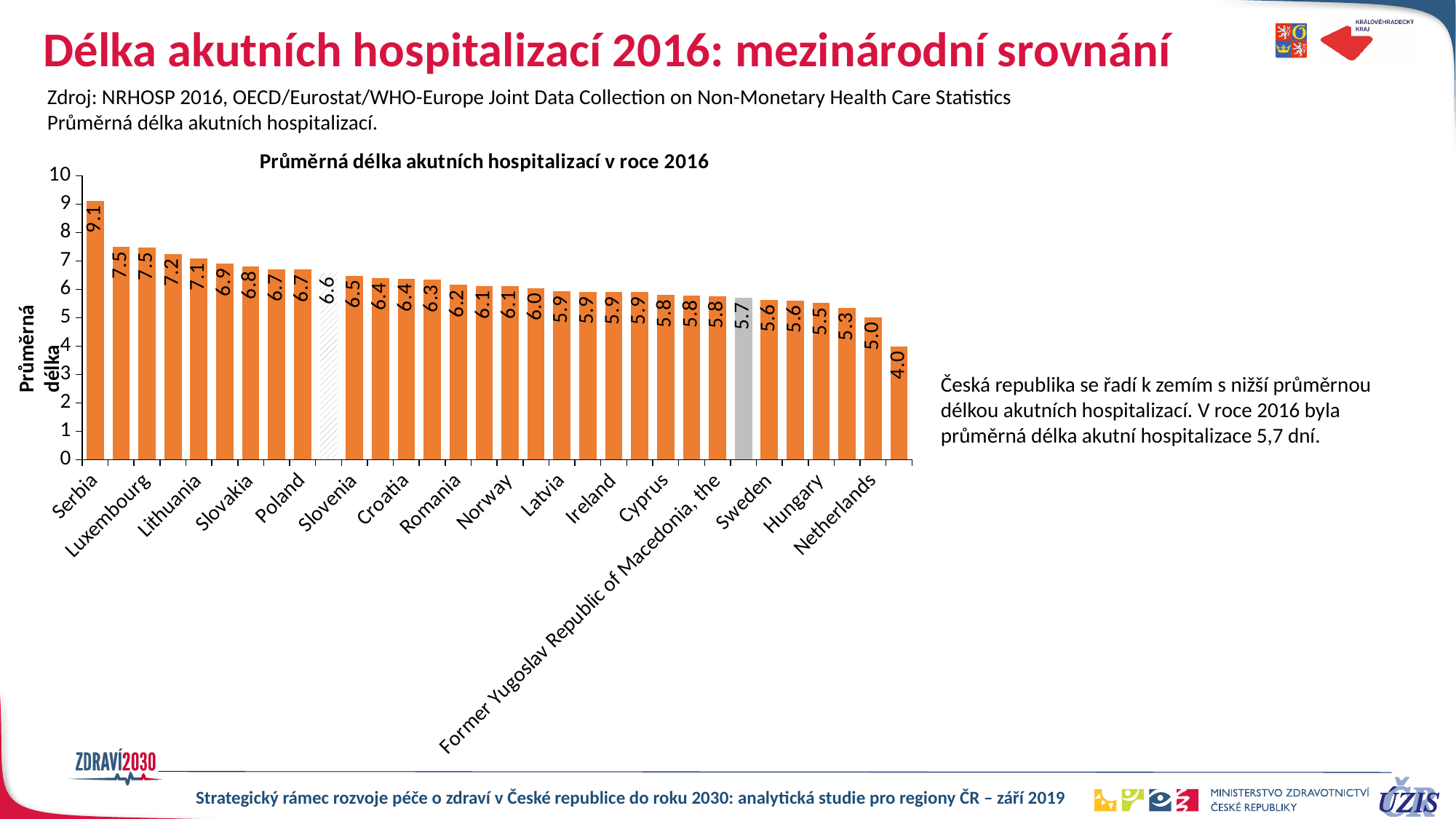

# Délka akutních hospitalizací 2016: mezinárodní srovnání
Zdroj: NRHOSP 2016, OECD/Eurostat/WHO-Europe Joint Data Collection on Non-Monetary Health Care Statistics
Průměrná délka akutních hospitalizací.

### Chart: Průměrná délka akutních hospitalizací v roce 2016

| Category | Řada 1 |
|---|---|
| Serbia | 9.12 |
| Germany | 7.5 |
| Luxembourg | 7.46 |
| Portugal | 7.24 |
| Lithuania | 7.08 |
| Italy | 6.9 |
| Slovakia | 6.8 |
| Belgium | 6.7 |
| Poland | 6.69 |
| Královéhradecký kraj | 6.6 |
| Slovenia | 6.48 |
| Austria | 6.4 |
| Croatia | 6.36 |
| Finland | 6.33 |
| Romania | 6.15 |
| Estonia | 6.1 |
| Norway | 6.1 |
| United Kingdom | 6.04 |
| Latvia | 5.93 |
| Spain | 5.91 |
| Ireland | 5.9 |
| Iceland | 5.9 |
| Cyprus | 5.8 |
| Liechtenstein | 5.78 |
| Former Yugoslav Republic of Macedonia, the | 5.76 |
| Czechia | 5.7 |
| Sweden | 5.63 |
| Switzerland | 5.61 |
| Hungary | 5.51 |
| Malta | 5.33 |
| Netherlands | 5.0 |
| Turkey | 3.98 |
Průměrná délka
Česká republika se řadí k zemím s nižší průměrnou
délkou akutních hospitalizací. V roce 2016 byla
průměrná délka akutní hospitalizace 5,7 dní.